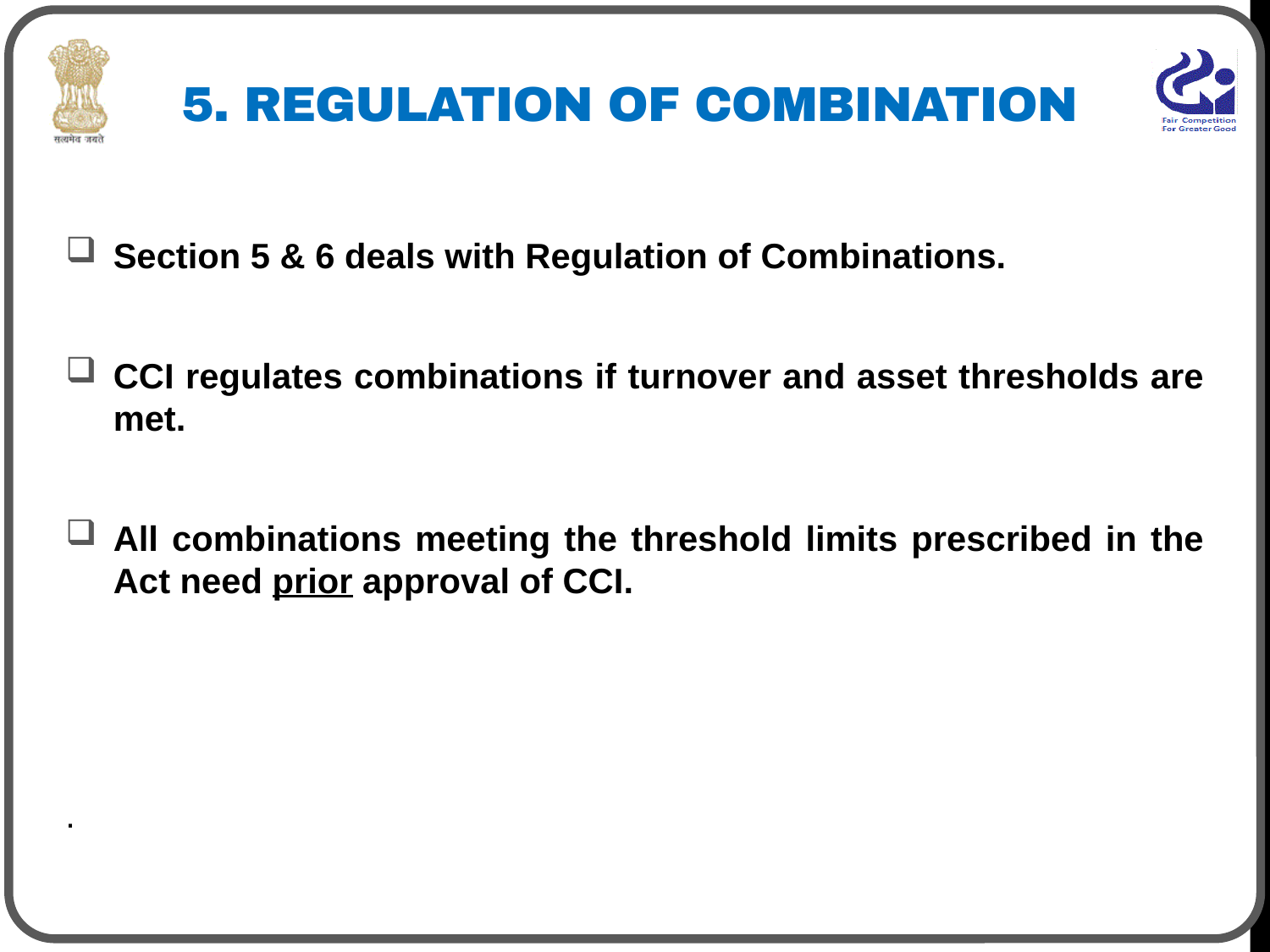

# 5. Regulation of combination

Section 5 & 6 deals with Regulation of Combinations.

CCI regulates combinations if turnover and asset thresholds are met.

All combinations meeting the threshold limits prescribed in the Act need prior approval of CCI.

.